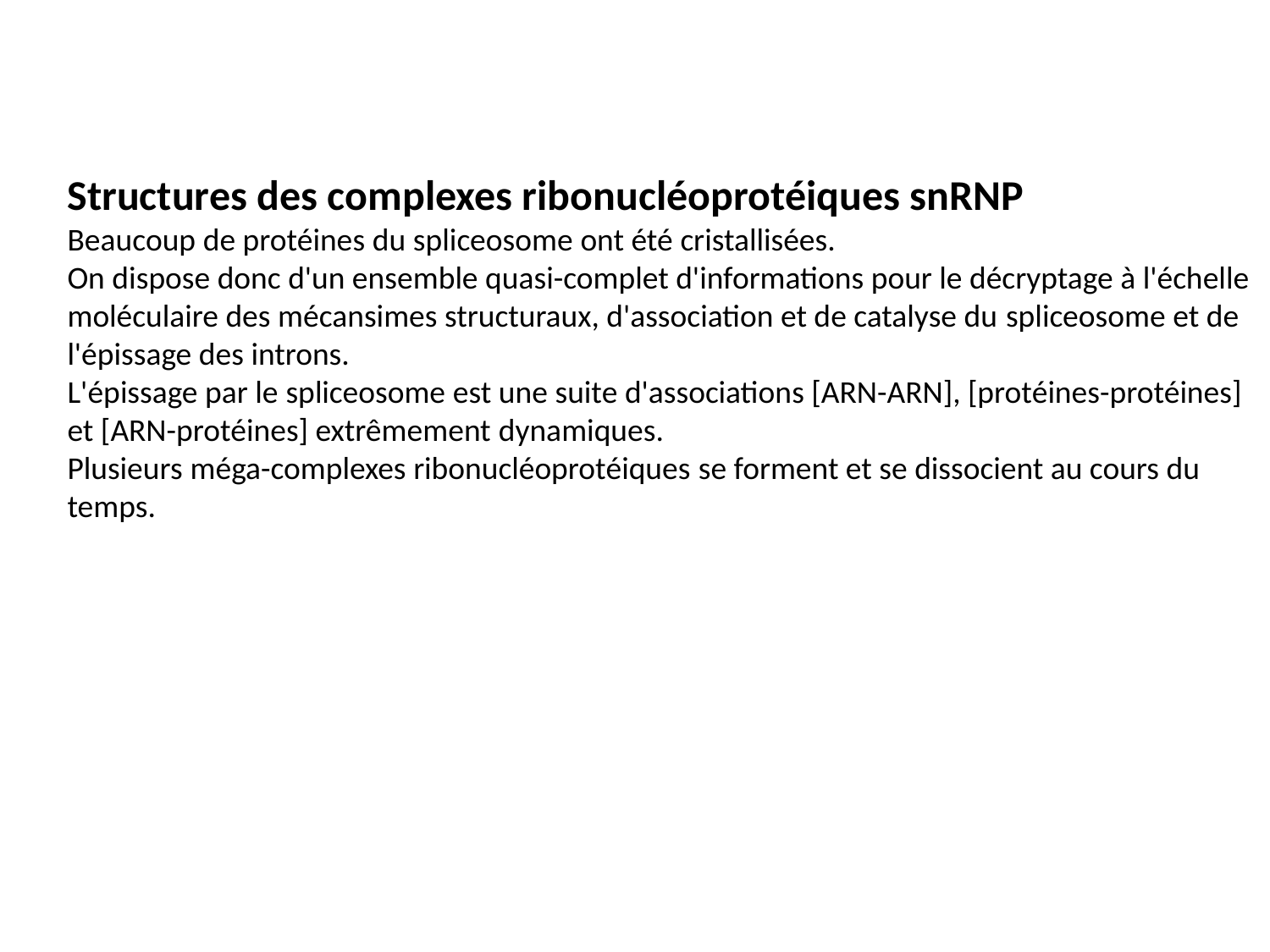

Structures des complexes ribonucléoprotéiques snRNP
Beaucoup de protéines du spliceosome ont été cristallisées.
On dispose donc d'un ensemble quasi-complet d'informations pour le décryptage à l'échelle moléculaire des mécansimes structuraux, d'association et de catalyse du spliceosome et de l'épissage des introns.
L'épissage par le spliceosome est une suite d'associations [ARN-ARN], [protéines-protéines] et [ARN-protéines] extrêmement dynamiques.
Plusieurs méga-complexes ribonucléoprotéiques se forment et se dissocient au cours du temps.